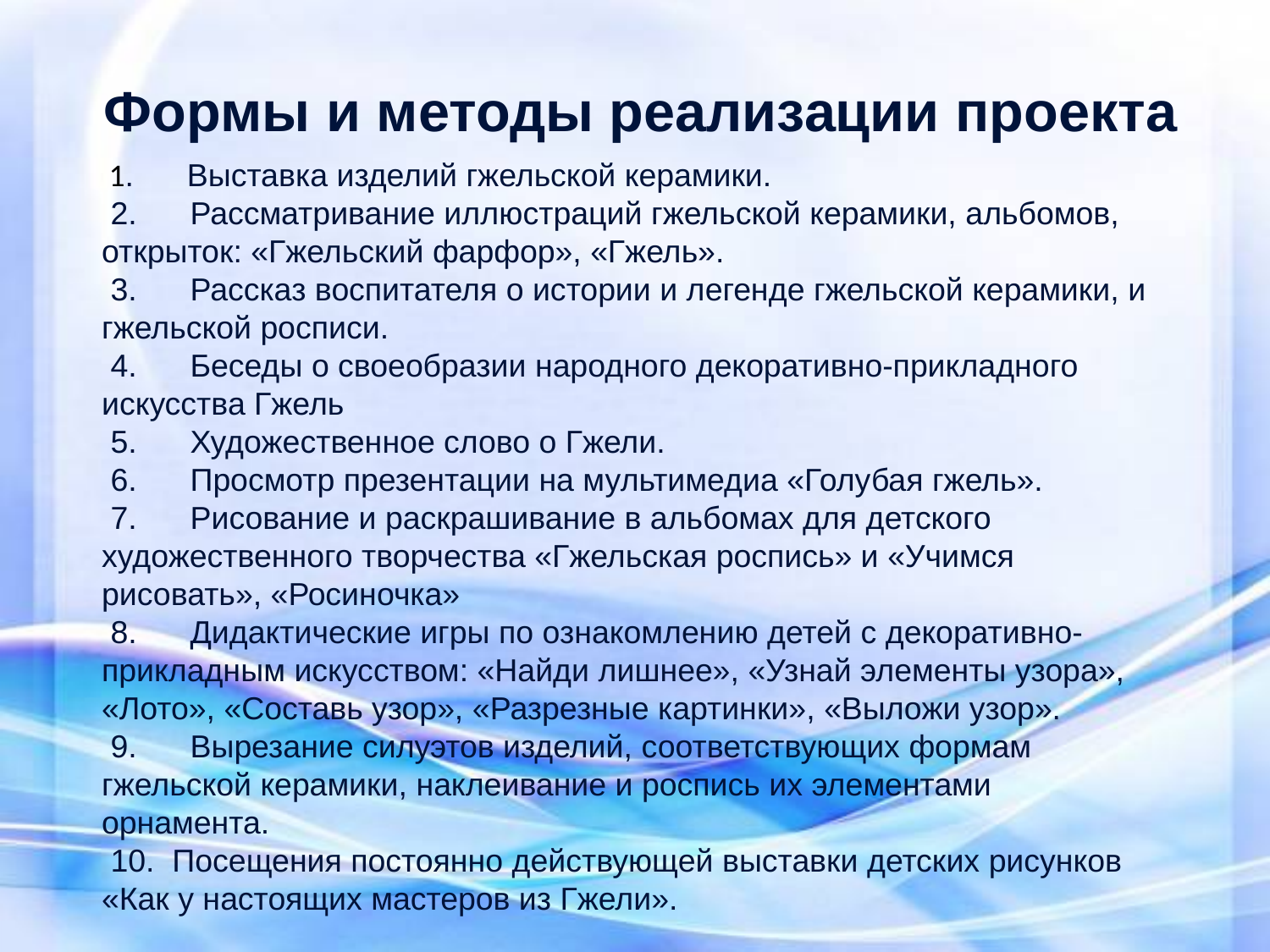

# Формы и методы реализации проекта
 1.      Выставка изделий гжельской керамики.
 2.      Рассматривание иллюстраций гжельской керамики, альбомов, открыток: «Гжельский фарфор», «Гжель».
 3.      Рассказ воспитателя о истории и легенде гжельской керамики, и гжельской росписи.
 4.      Беседы о своеобразии народного декоративно-прикладного искусства Гжель
 5.      Художественное слово о Гжели.
 6.      Просмотр презентации на мультимедиа «Голубая гжель».
 7.      Рисование и раскрашивание в альбомах для детского художественного творчества «Гжельская роспись» и «Учимся рисовать», «Росиночка»
 8.      Дидактические игры по ознакомлению детей с декоративно-прикладным искусством: «Найди лишнее», «Узнай элементы узора», «Лото», «Составь узор», «Разрезные картинки», «Выложи узор».
 9.      Вырезание силуэтов изделий, соответствующих формам гжельской керамики, наклеивание и роспись их элементами орнамента.
 10.  Посещения постоянно действующей выставки детских рисунков «Как у настоящих мастеров из Гжели».